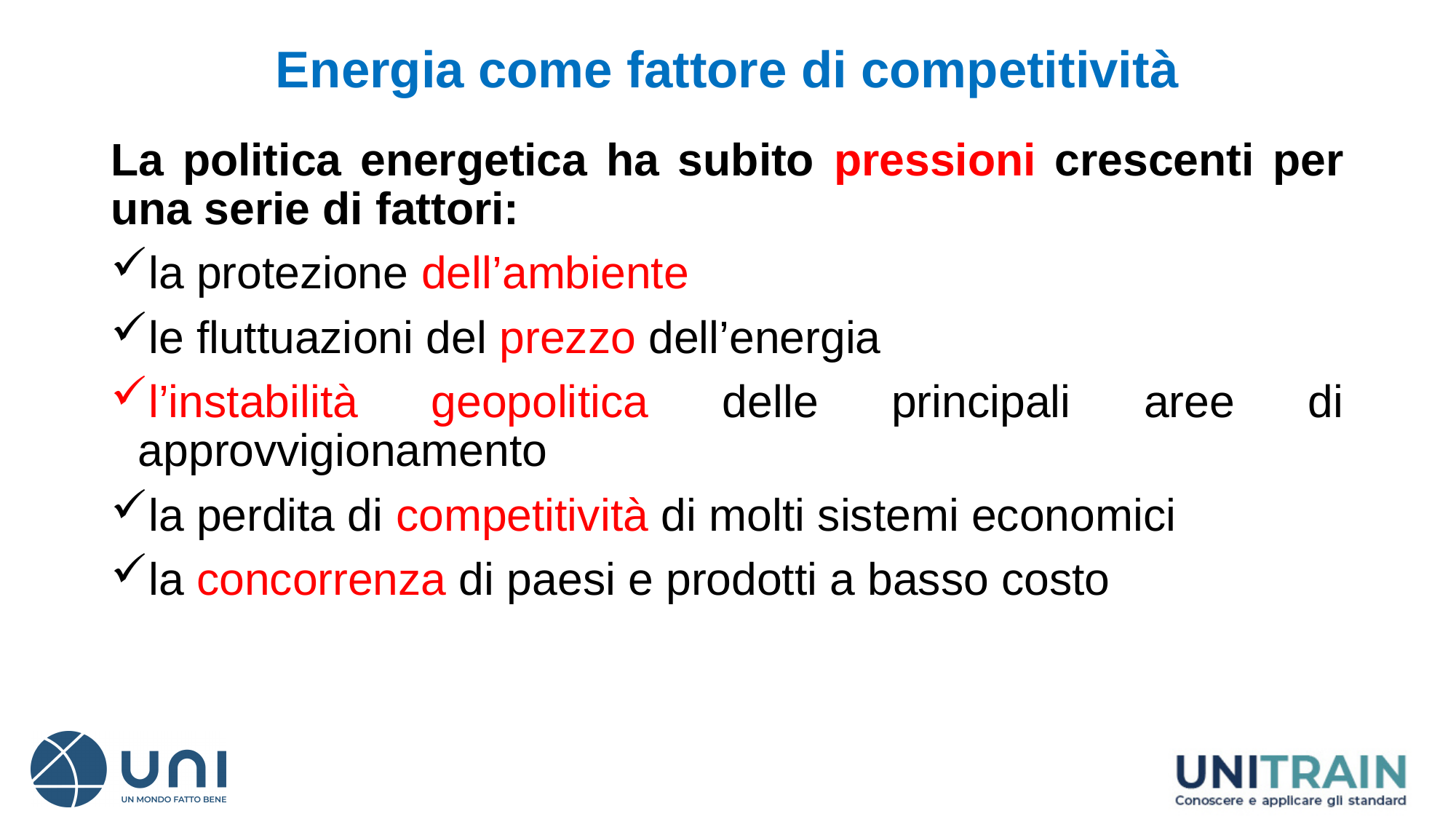

# Energia come fattore di competitività
La politica energetica ha subito pressioni crescenti per una serie di fattori:
la protezione dell’ambiente
le fluttuazioni del prezzo dell’energia
l’instabilità geopolitica delle principali aree di approvvigionamento
la perdita di competitività di molti sistemi economici
la concorrenza di paesi e prodotti a basso costo